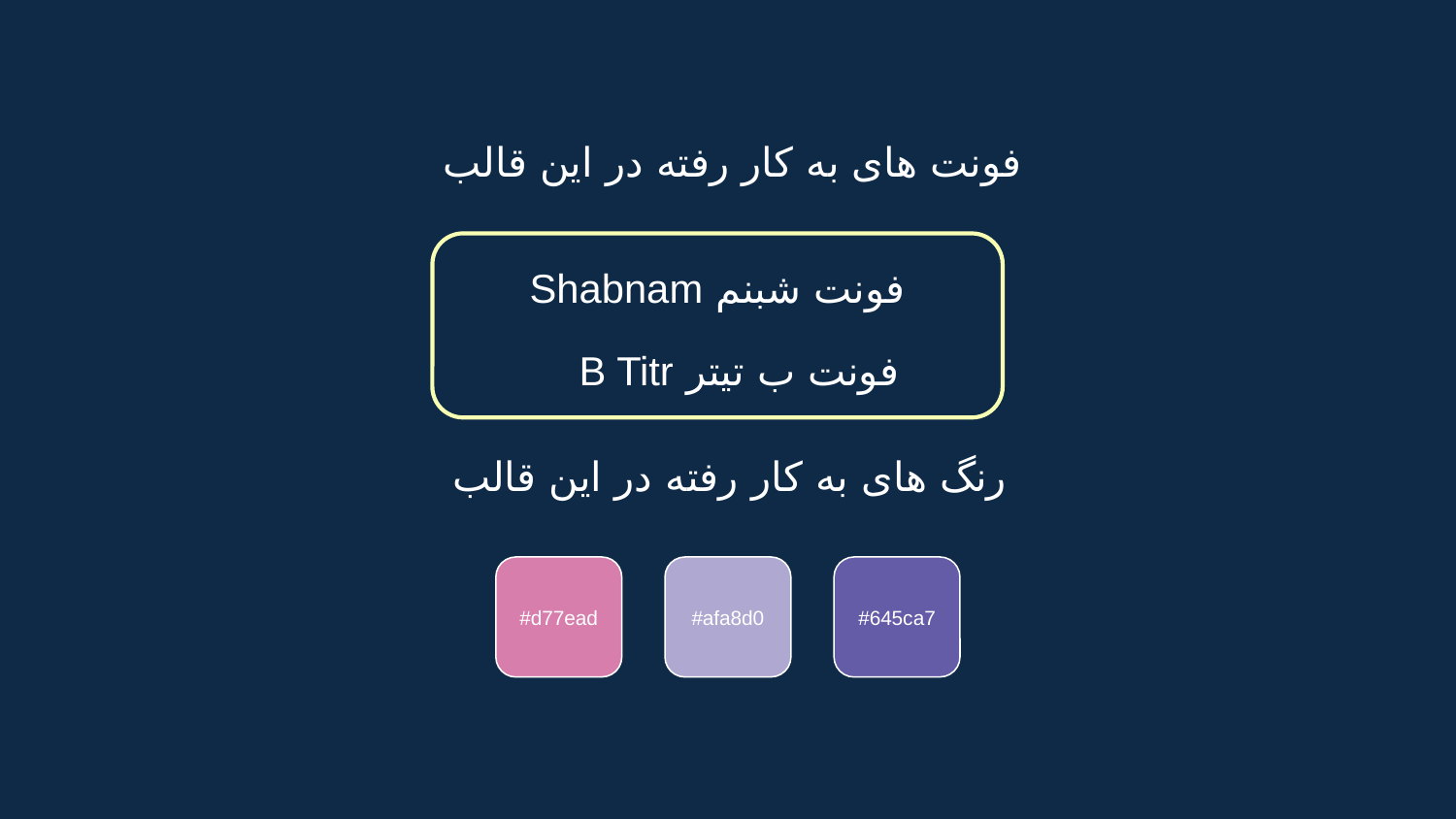

فونت های به کار رفته در این قالب

فونت شبنم Shabnam
فونت ب تیتر B Titr
رنگ های به کار رفته در این قالب

#d77ead
#afa8d0
#645ca7